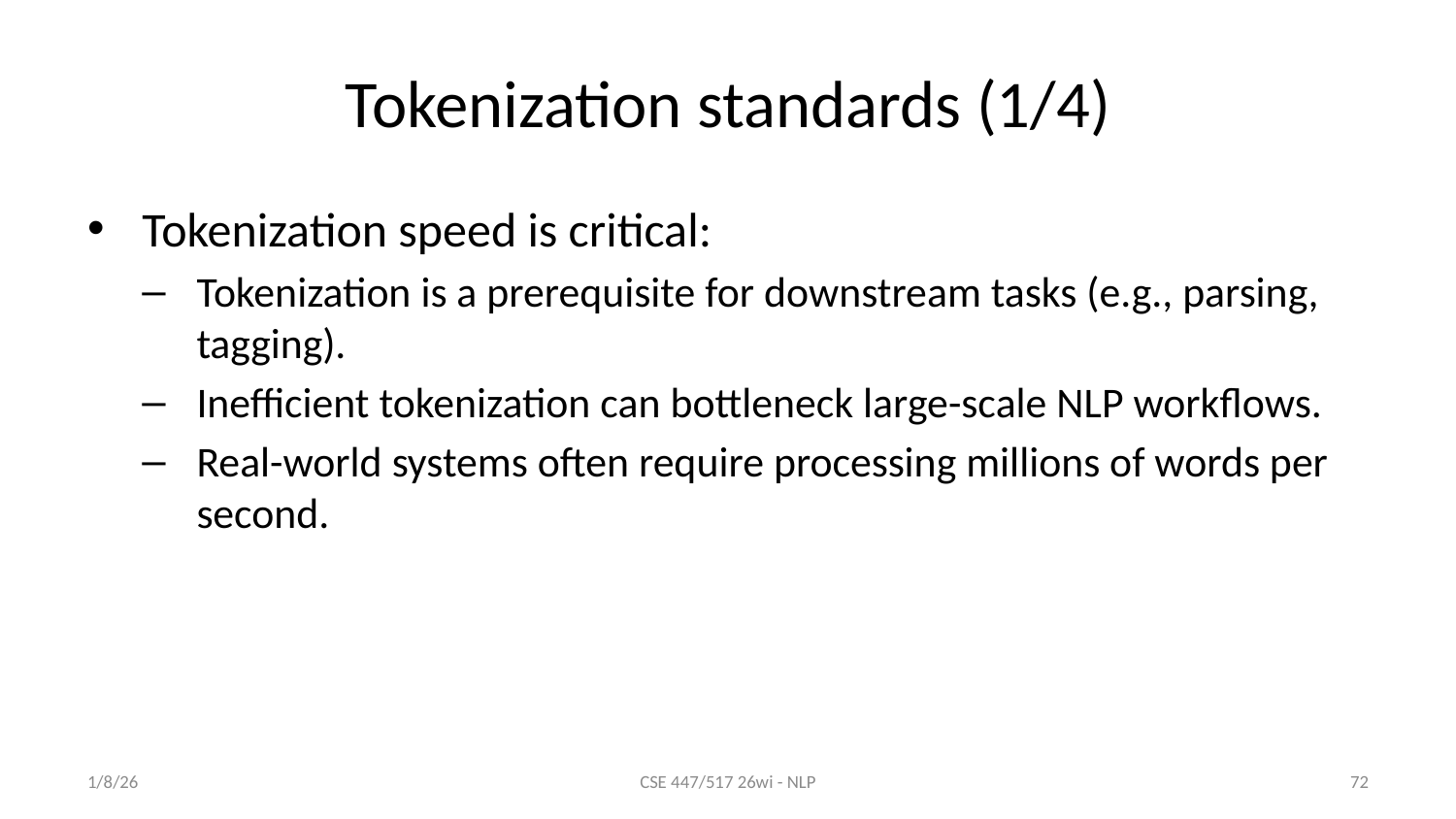

# Tokenization standards (1/4)
Tokenization speed is critical:
Tokenization is a prerequisite for downstream tasks (e.g., parsing, tagging).
Inefficient tokenization can bottleneck large-scale NLP workflows.
Real-world systems often require processing millions of words per second.
1/8/26
CSE 447/517 26wi - NLP
72